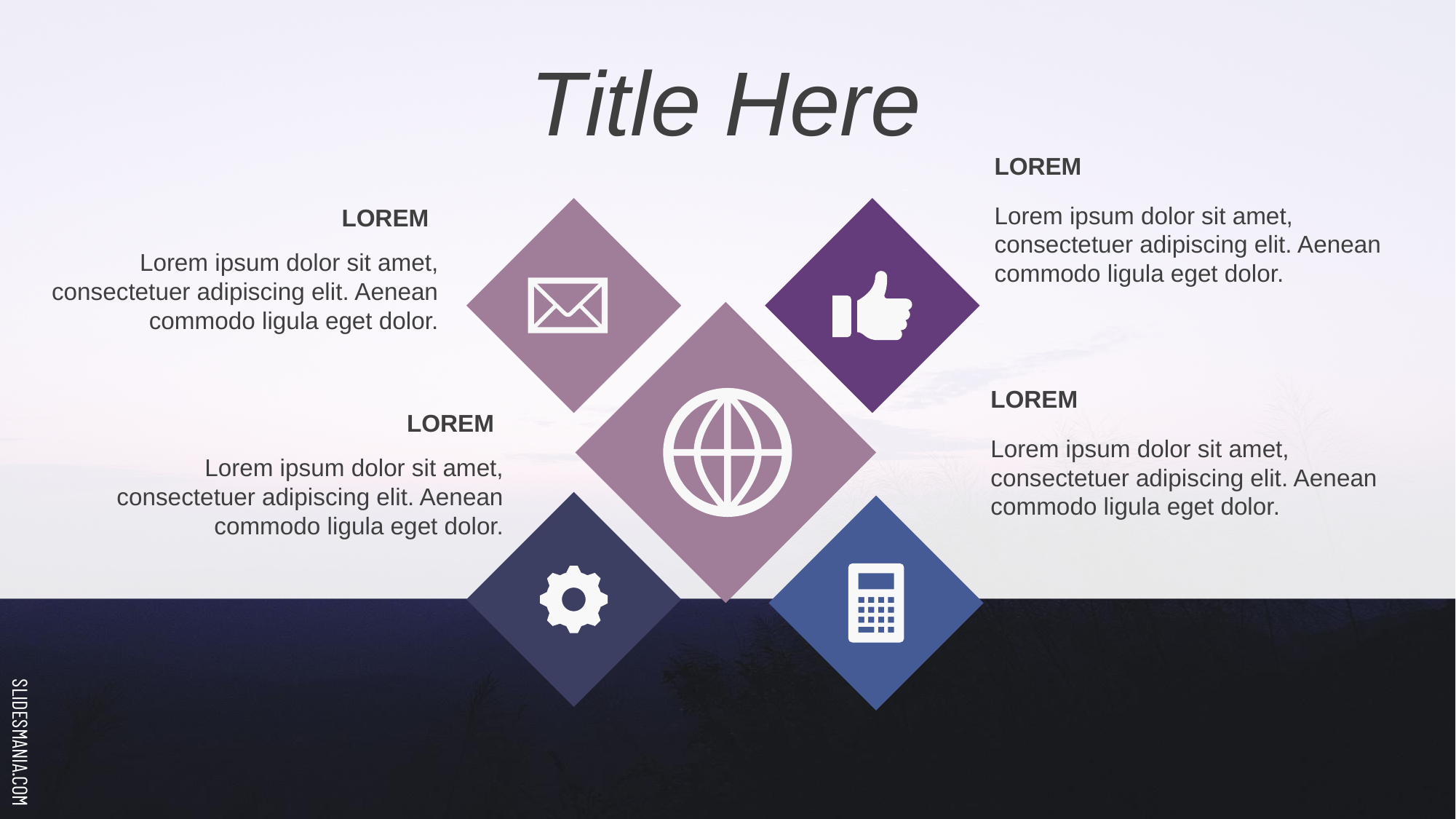

Title Here
LOREM
Lorem ipsum dolor sit amet, consectetuer adipiscing elit. Aenean commodo ligula eget dolor.
LOREM

Lorem ipsum dolor sit amet, consectetuer adipiscing elit. Aenean commodo ligula eget dolor.

LOREM

LOREM
Lorem ipsum dolor sit amet, consectetuer adipiscing elit. Aenean commodo ligula eget dolor.
Lorem ipsum dolor sit amet, consectetuer adipiscing elit. Aenean commodo ligula eget dolor.